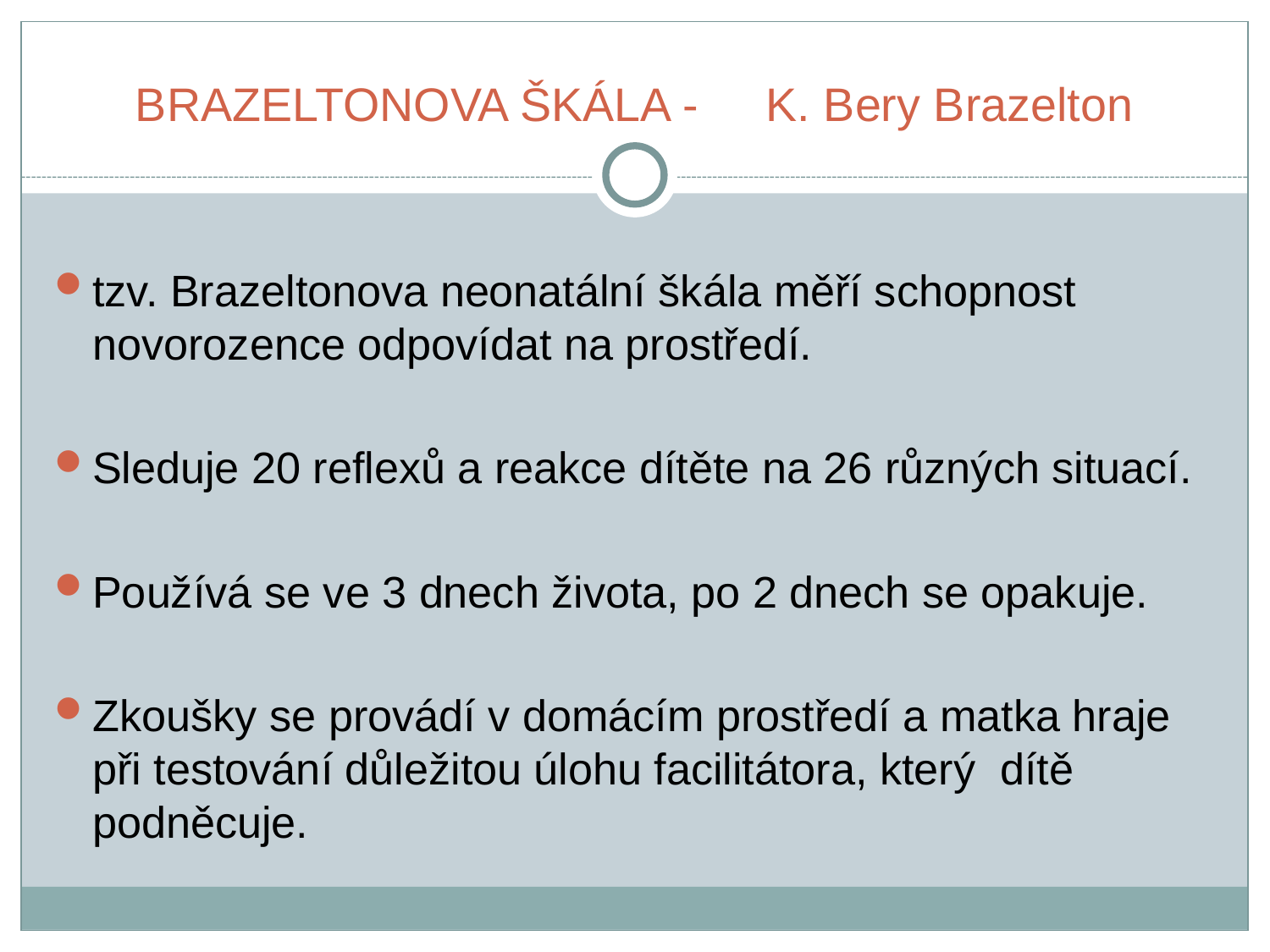

# BRAZELTONOVA ŠKÁLA -	 K. Bery Brazelton
tzv. Brazeltonova neonatální škála měří schopnost novorozence odpovídat na prostředí.

Sleduje 20 reflexů a reakce dítěte na 26 různých situací.

Používá se ve 3 dnech života, po 2 dnech se opakuje.

Zkoušky se provádí v domácím prostředí a matka hraje při testování důležitou úlohu facilitátora, který  dítě podněcuje.